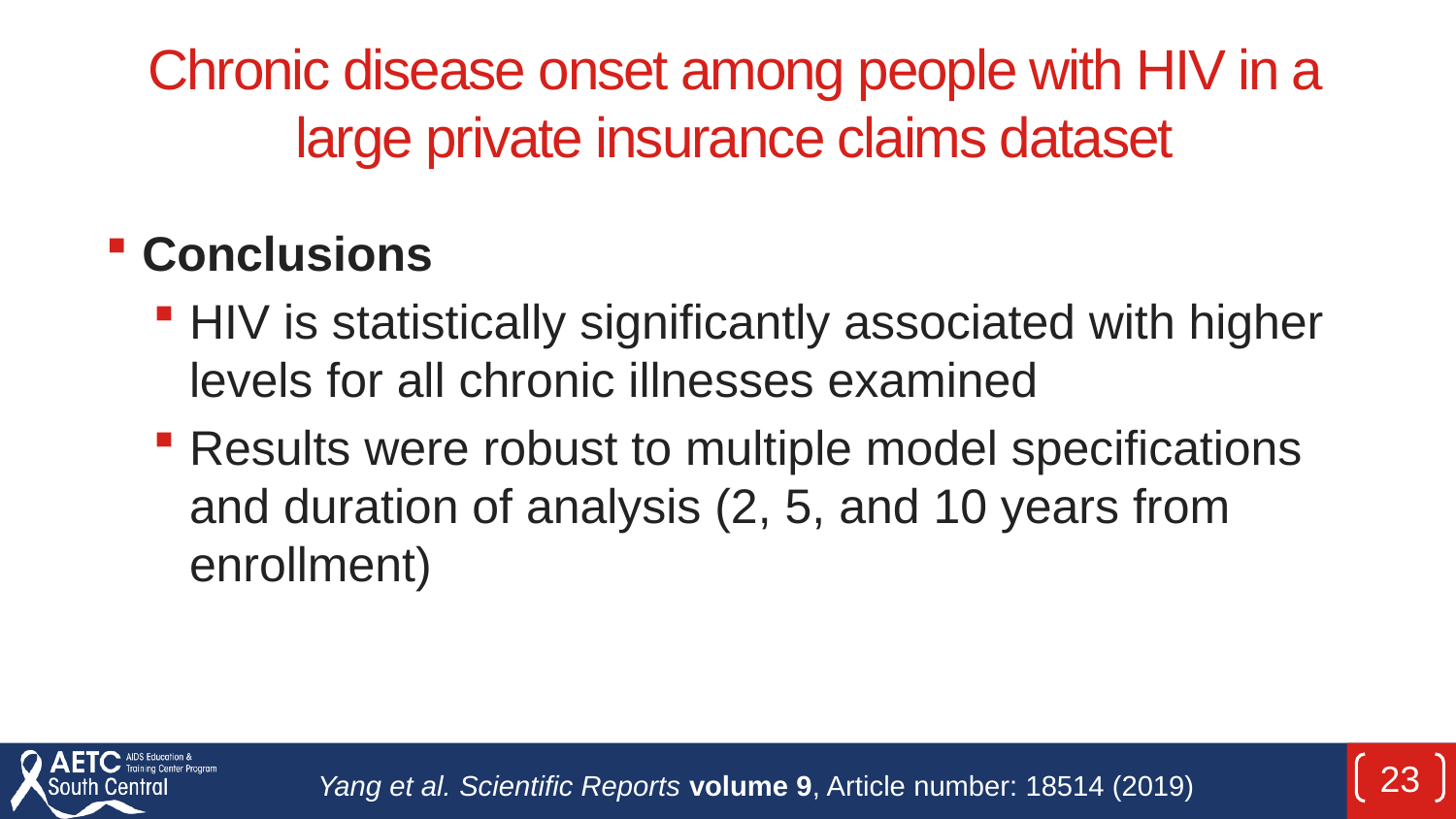

# Chronic disease onset among people with HIV in a large private insurance claims dataset
Conclusions
HIV is statistically significantly associated with higher levels for all chronic illnesses examined
Results were robust to multiple model specifications and duration of analysis (2, 5, and 10 years from enrollment)

Yang et al. Scientific Reports volume 9, Article number: 18514 (2019)